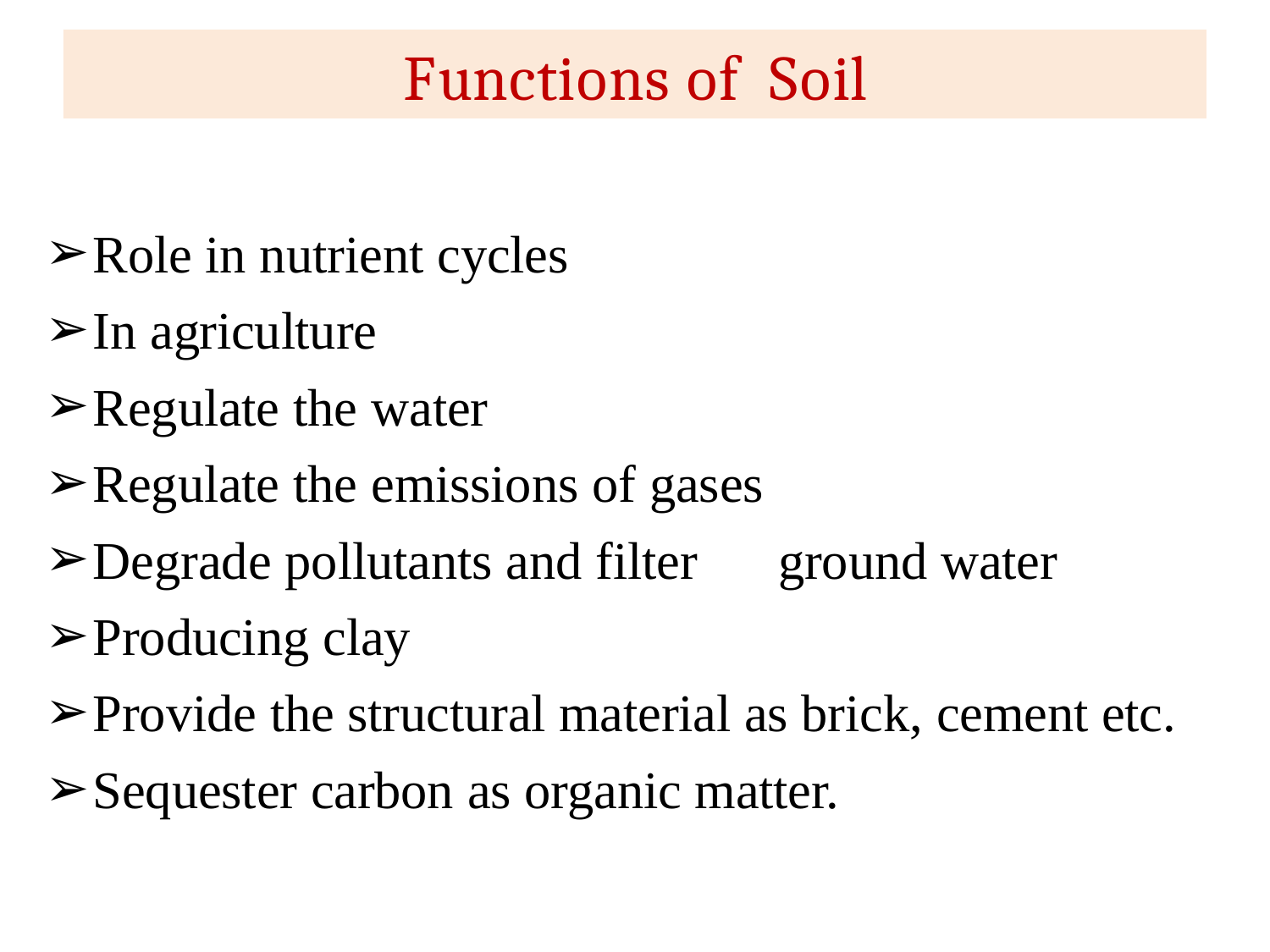

# Functions of	Soil
Role in nutrient cycles
In agriculture
Regulate the water
Regulate the emissions of gases
Degrade pollutants and filter	ground water
Producing clay
Provide the structural material as brick, cement etc.
Sequester carbon as organic matter.